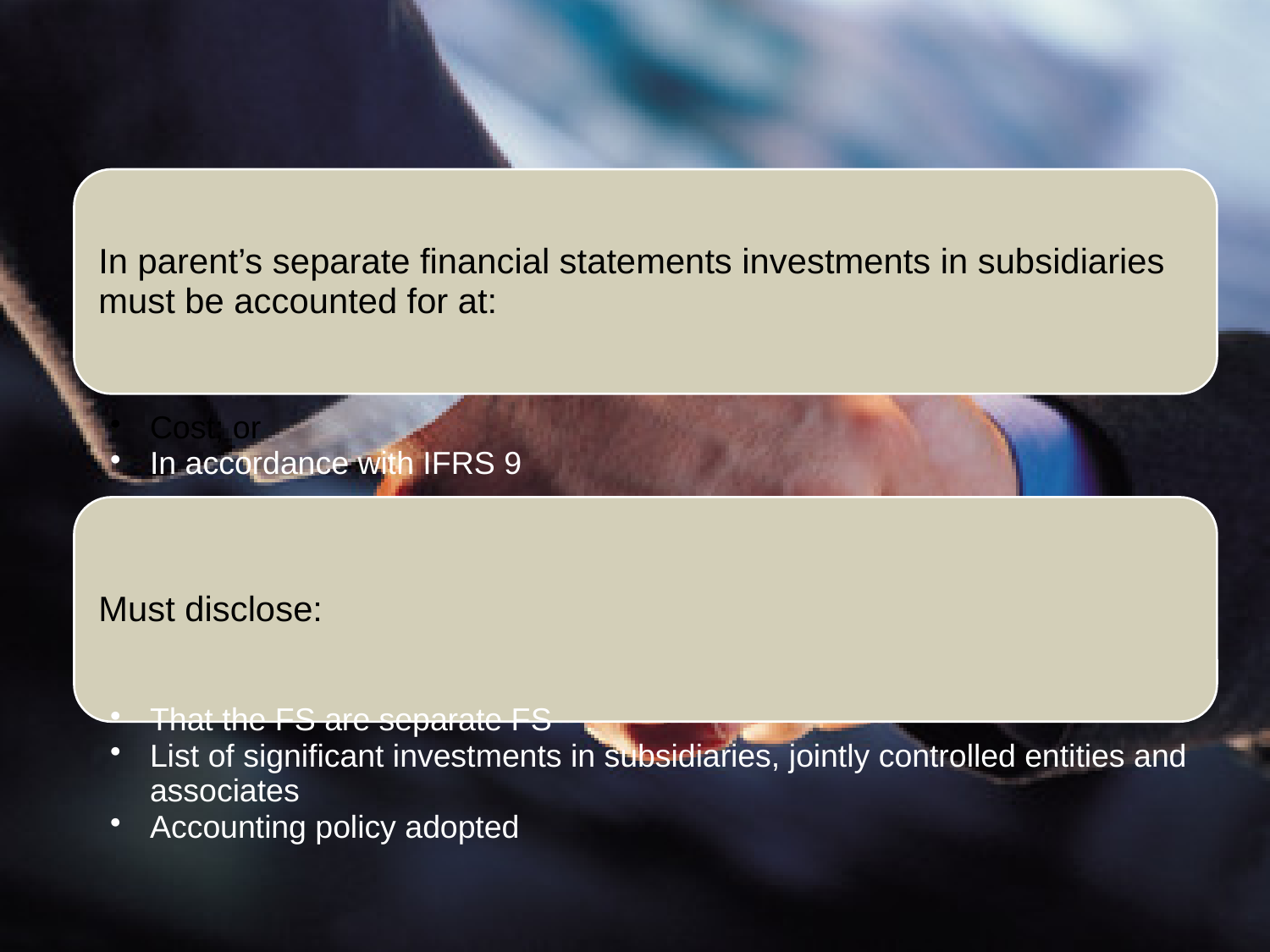

# Separate Financial Statements
In parent’s separate financial statements investments in subsidiaries must be accounted for at:
Cost; or
Must disclose:
That the FS are separate FS
In accordance with IFRS 9
List of significant investments in subsidiaries, jointly controlled entities and associates
Accounting policy adopted